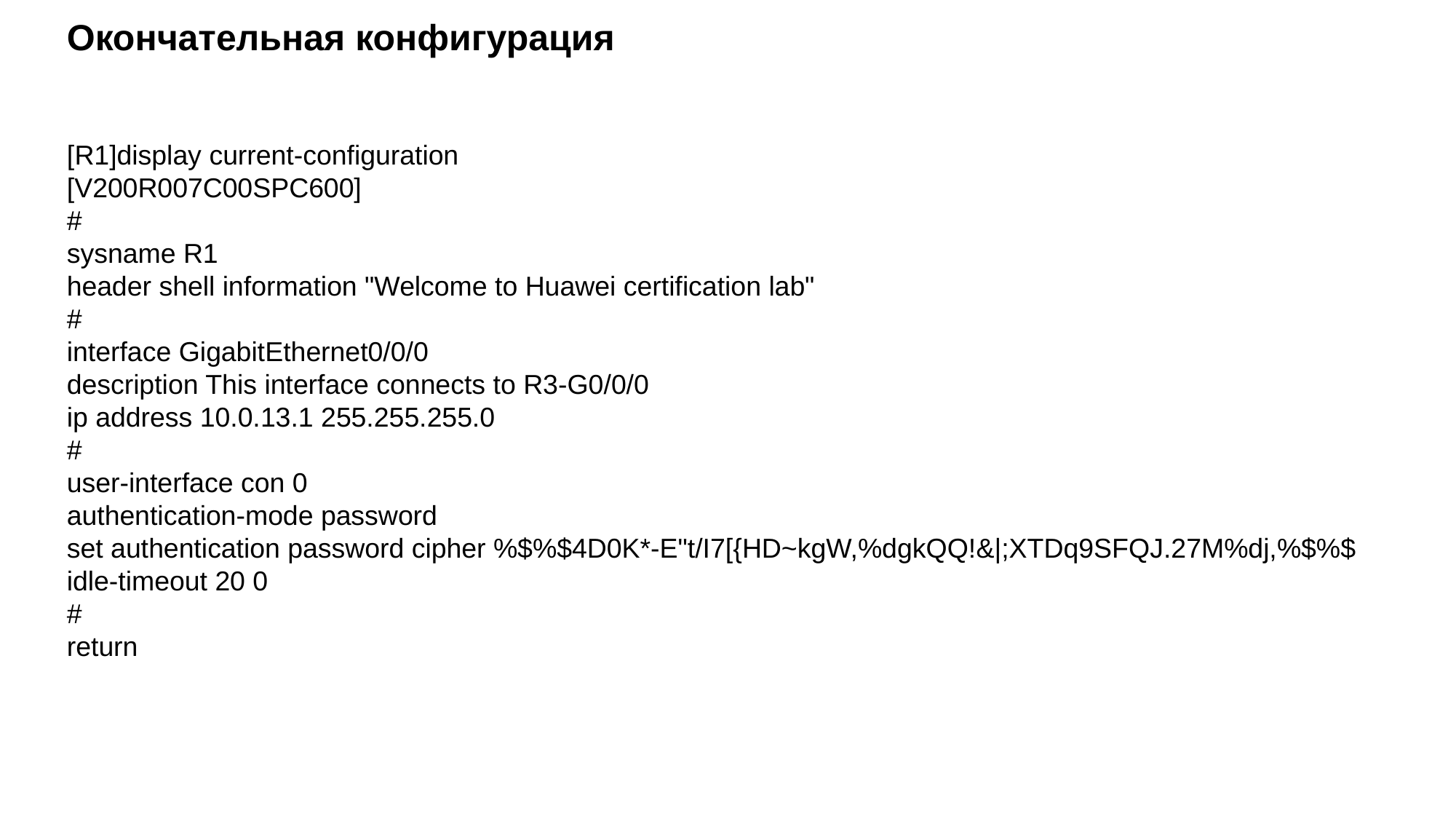

Окончательная конфигурация
[R1]display current-configuration
[V200R007C00SPC600]
#
sysname R1
header shell information "Welcome to Huawei certification lab"
#
interface GigabitEthernet0/0/0
description This interface connects to R3-G0/0/0
ip address 10.0.13.1 255.255.255.0
#
user-interface con 0
authentication-mode password
set authentication password cipher %$%$4D0K*-E"t/I7[{HD~kgW,%dgkQQ!&|;XTDq9SFQJ.27M%dj,%$%$
idle-timeout 20 0
#
return